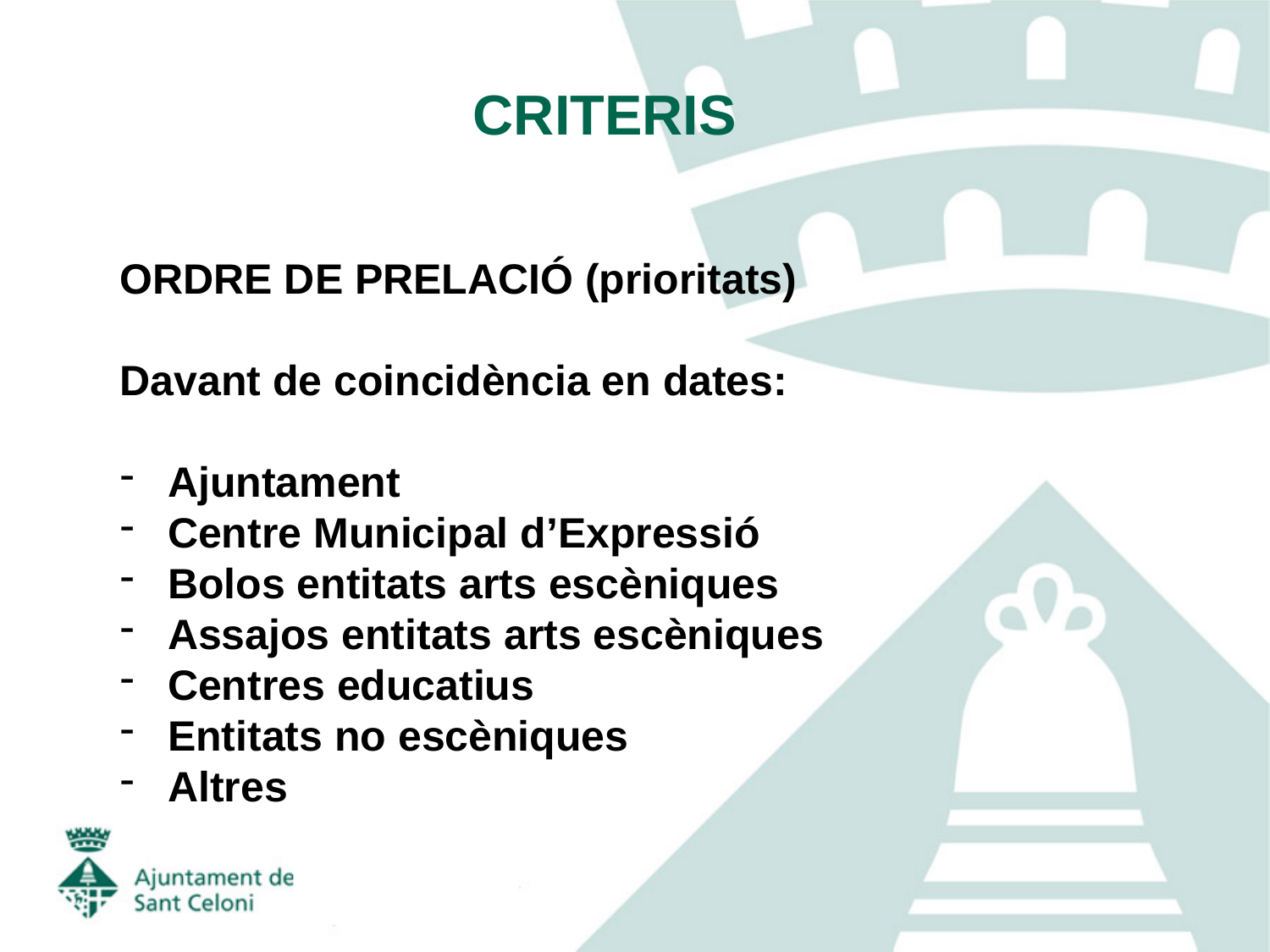

CRITERIS
ORDRE DE PRELACIÓ (prioritats)

Davant de coincidència en dates:

Ajuntament
Centre Municipal d’Expressió
Bolos entitats arts escèniques
Assajos entitats arts escèniques
Centres educatius
Entitats no escèniques
Altres